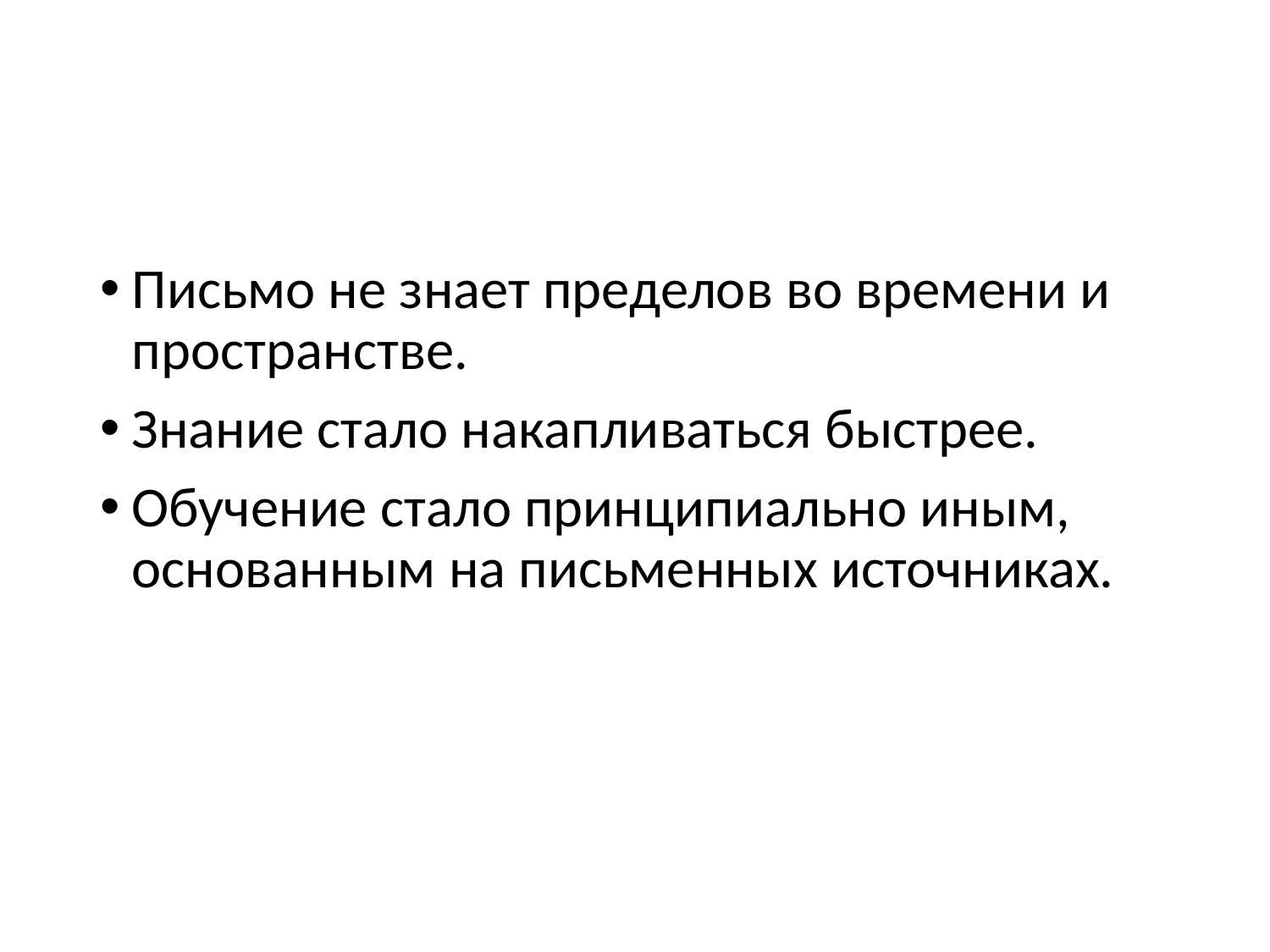

#
Письмо не знает пределов во времени и пространстве.
Знание стало накапливаться быстрее.
Обучение стало принципиально иным, основанным на письменных источниках.